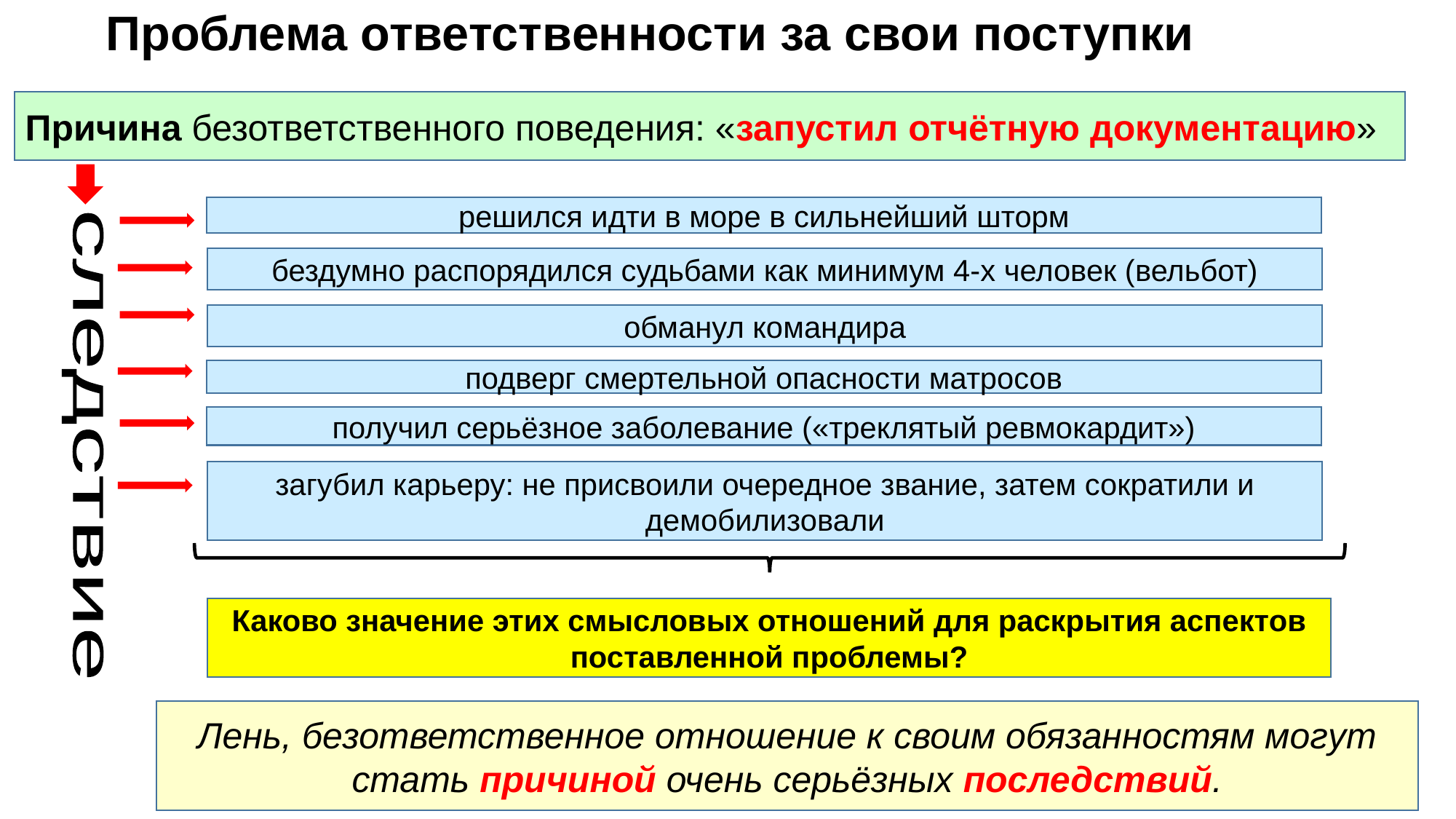

# Проблема ответственности за свои поступки

Причина безответственного поведения: «запустил отчётную документацию»

решился идти в море в сильнейший шторм

бездумно распорядился судьбами как минимум 4-х человек (вельбот)

обманул командира

подверг смертельной опасности матросов

получил серьёзное заболевание («треклятый ревмокардит»)

следствие
загубил карьеру: не присвоили очередное звание, затем сократили и демобилизовали

Каково значение этих смысловых отношений для раскрытия аспектов поставленной проблемы?

Лень, безответственное отношение к своим обязанностям могут стать причиной очень серьёзных последствий.